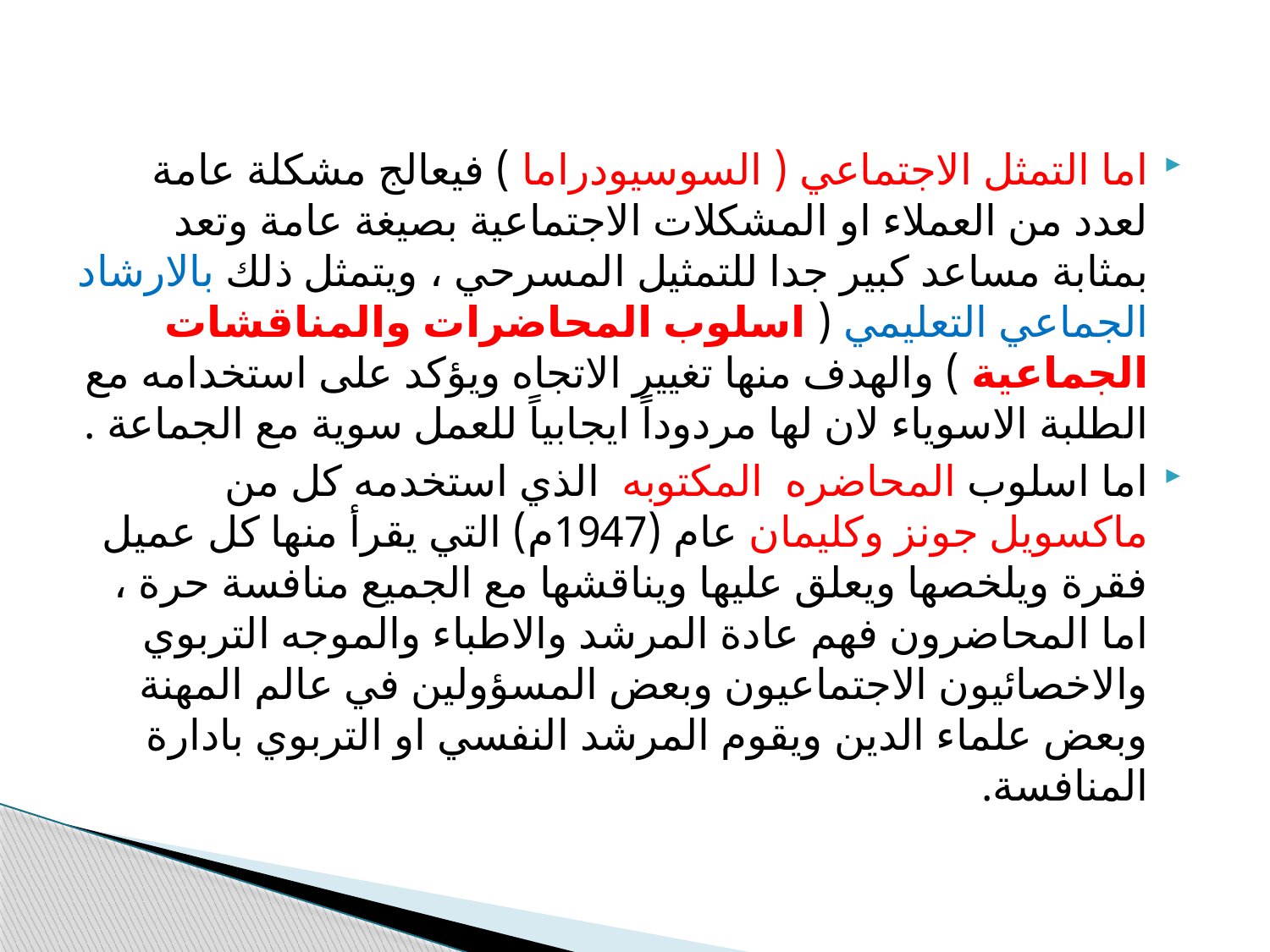

#
اما التمثل الاجتماعي ( السوسيودراما ) فيعالج مشكلة عامة لعدد من العملاء او المشكلات الاجتماعية بصيغة عامة وتعد بمثابة مساعد كبير جدا للتمثيل المسرحي ، ويتمثل ذلك بالارشاد الجماعي التعليمي ( اسلوب المحاضرات والمناقشات الجماعية ) والهدف منها تغيير الاتجاه ويؤكد على استخدامه مع الطلبة الاسوياء لان لها مردوداً ايجابياً للعمل سوية مع الجماعة .
اما اسلوب المحاضره  المكتوبه  الذي استخدمه كل من ماكسويل جونز وكليمان عام (1947م) التي يقرأ منها كل عميل فقرة ويلخصها ويعلق عليها ويناقشها مع الجميع منافسة حرة ، اما المحاضرون فهم عادة المرشد والاطباء والموجه التربوي والاخصائيون الاجتماعيون وبعض المسؤولين في عالم المهنة وبعض علماء الدين ويقوم المرشد النفسي او التربوي بادارة المنافسة.